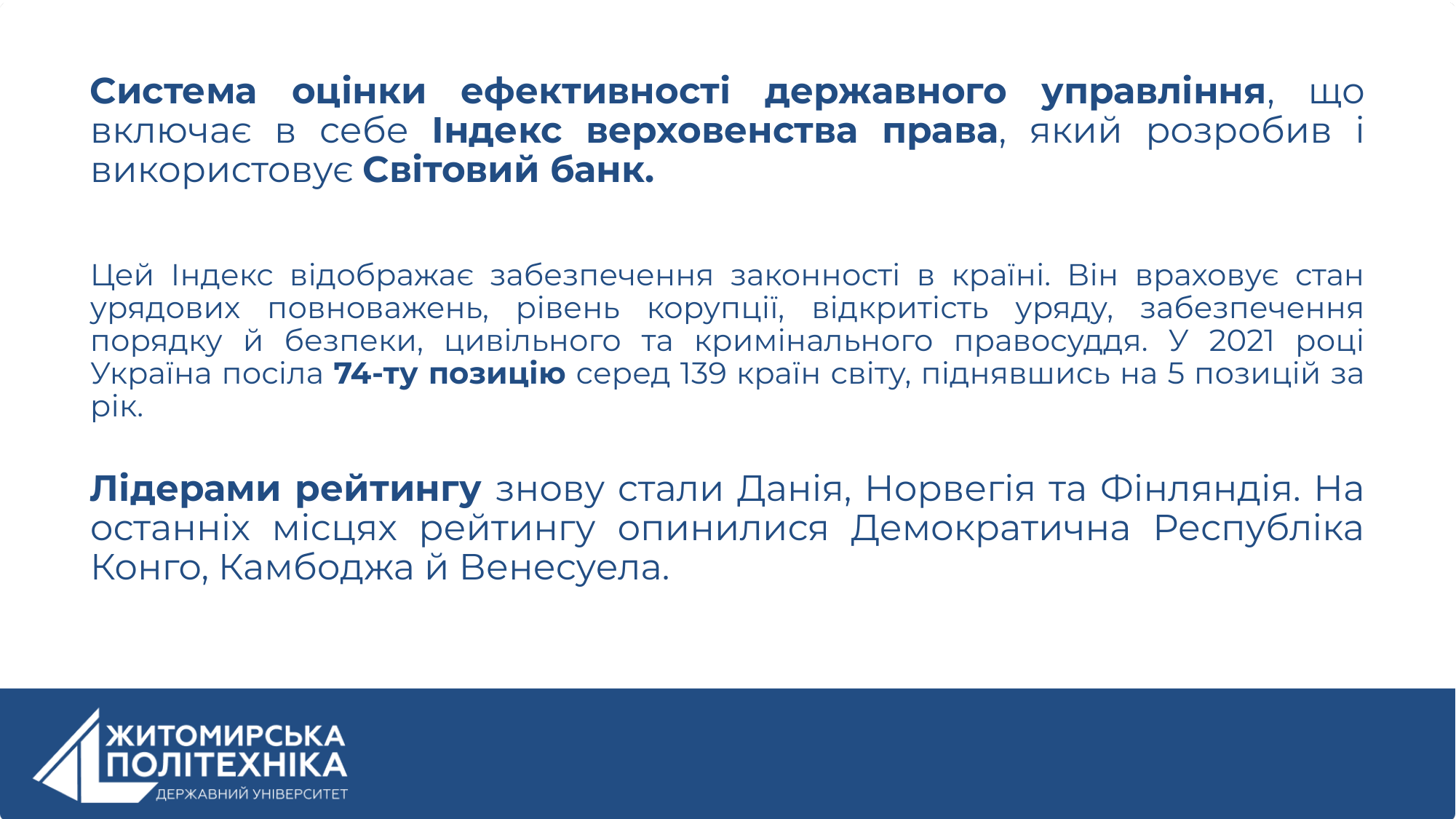

Система оцінки ефективності державного управління, що включає в себе Індекс верховенства права, який розробив і використовує Світовий банк.

Цей Індекс відображає забезпечення законності в країні. Він враховує стан урядових повноважень, рівень корупції, відкритість уряду, забезпечення порядку й безпеки, цивільного та кримінального правосуддя. У 2021 році Україна посіла 74-ту позицію серед 139 країн світу, піднявшись на 5 позицій за рік.

Лідерами рейтингу знову стали Данія, Норвегія та Фінляндія. На останніх місцях рейтингу опинилися Демократична Республіка Конго, Камбоджа й Венесуела.